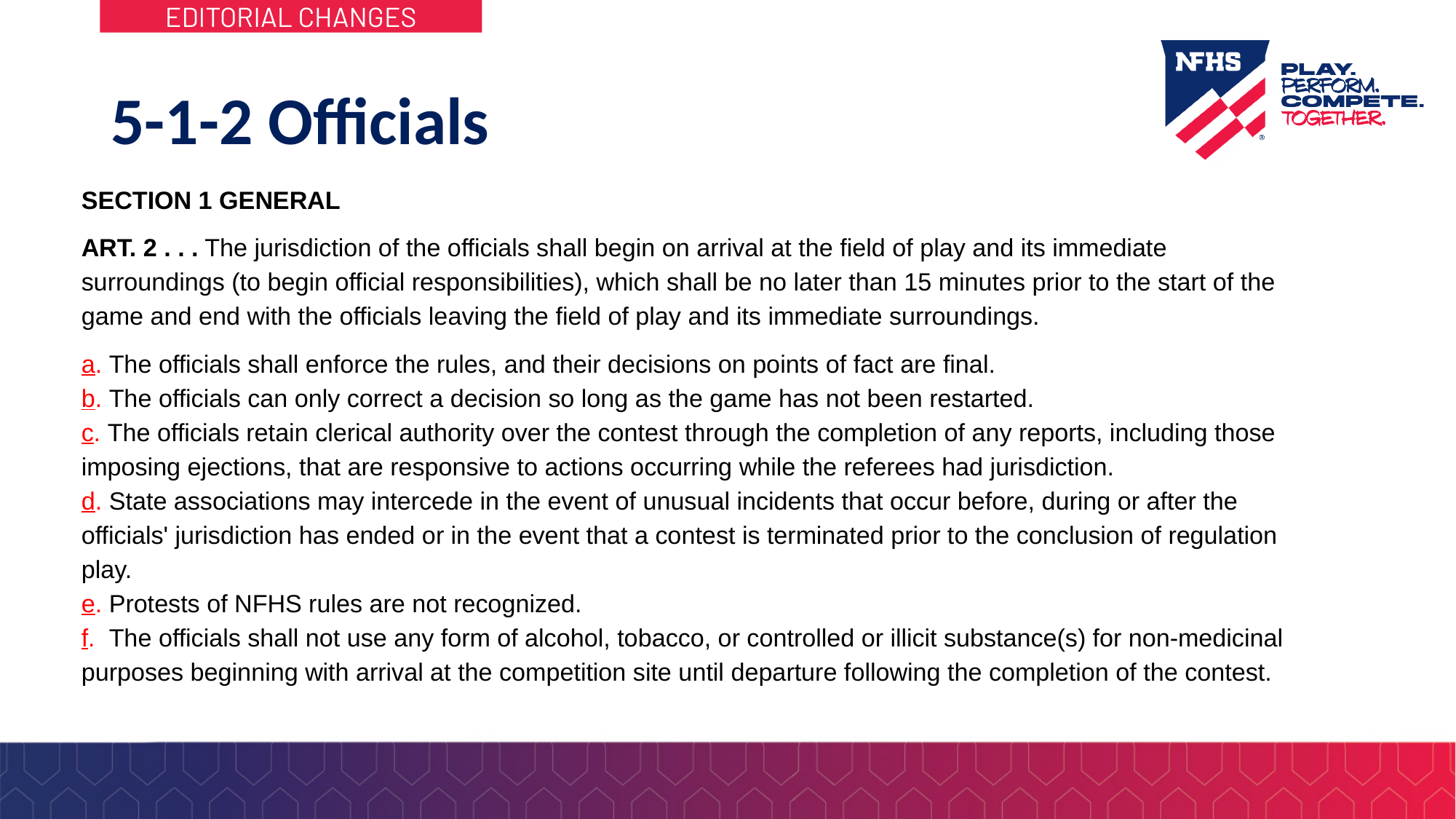

# 5-1-2 Officials
SECTION 1 GENERAL
ART. 2 . . . The jurisdiction of the officials shall begin on arrival at the field of play and its immediate surroundings (to begin official responsibilities), which shall be no later than 15 minutes prior to the start of the game and end with the officials leaving the field of play and its immediate surroundings.
a. The officials shall enforce the rules, and their decisions on points of fact are final.
b. The officials can only correct a decision so long as the game has not been restarted.
c. The officials retain clerical authority over the contest through the completion of any reports, including those imposing ejections, that are responsive to actions occurring while the referees had jurisdiction.
d. State associations may intercede in the event of unusual incidents that occur before, during or after the officials' jurisdiction has ended or in the event that a contest is terminated prior to the conclusion of regulation play.
e. Protests of NFHS rules are not recognized.
f.  The officials shall not use any form of alcohol, tobacco, or controlled or illicit substance(s) for non-medicinal purposes beginning with arrival at the competition site until departure following the completion of the contest.